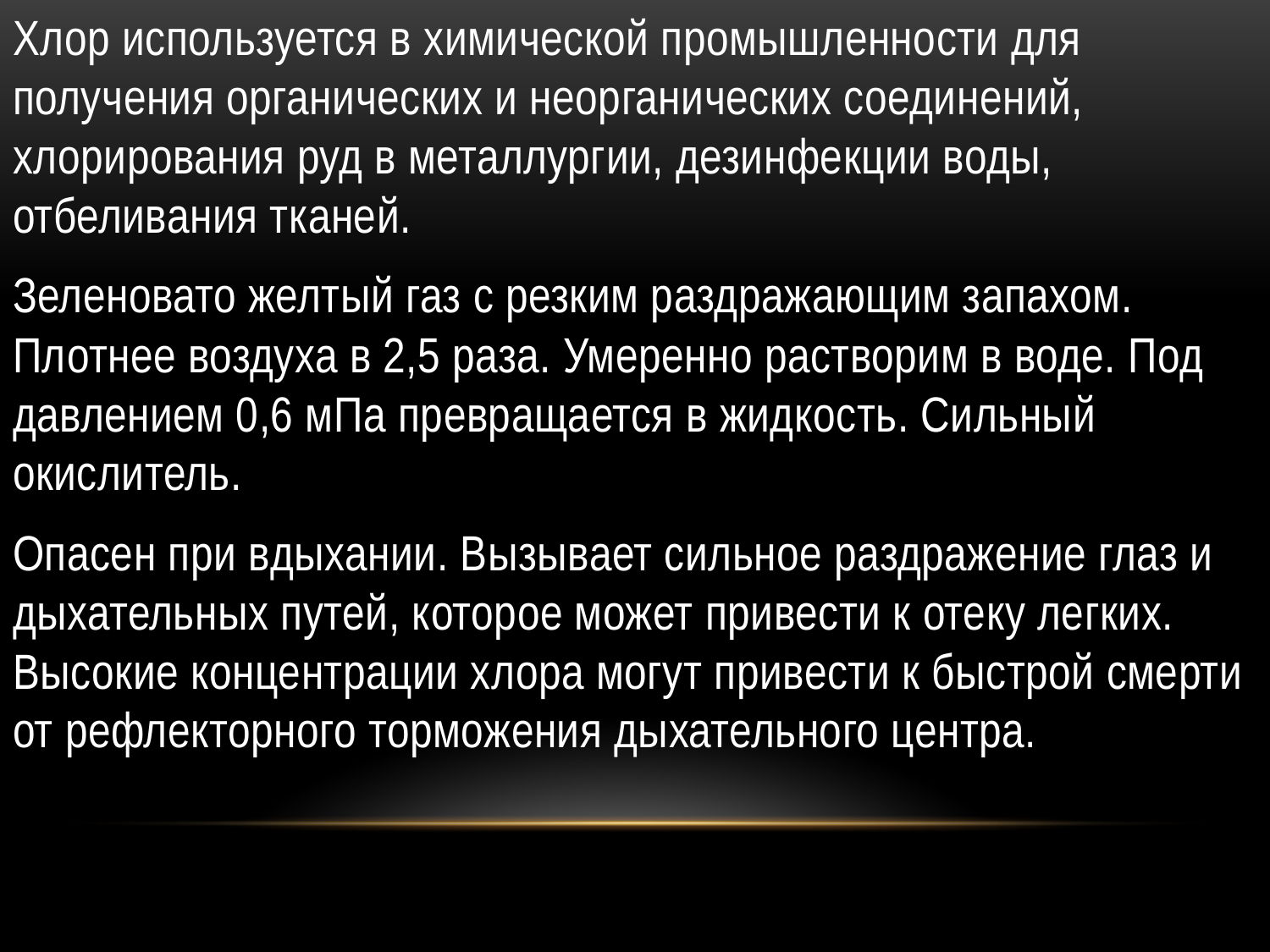

Хлор используется в химической промышленности для получения органических и неорганических соединений, хлорирования руд в металлургии, дезинфекции воды, отбеливания тканей.
Зеленовато желтый газ с резким раздражающим запахом. Плотнее воздуха в 2,5 раза. Умеренно растворим в воде. Под давлением 0,6 мПа превращается в жидкость. Сильный окислитель.
Опасен при вдыхании. Вызывает сильное раздражение глаз и дыхательных путей, которое может привести к отеку легких. Высокие концентрации хлора могут привести к быстрой смерти от рефлекторного торможения дыхательного центра.

# о